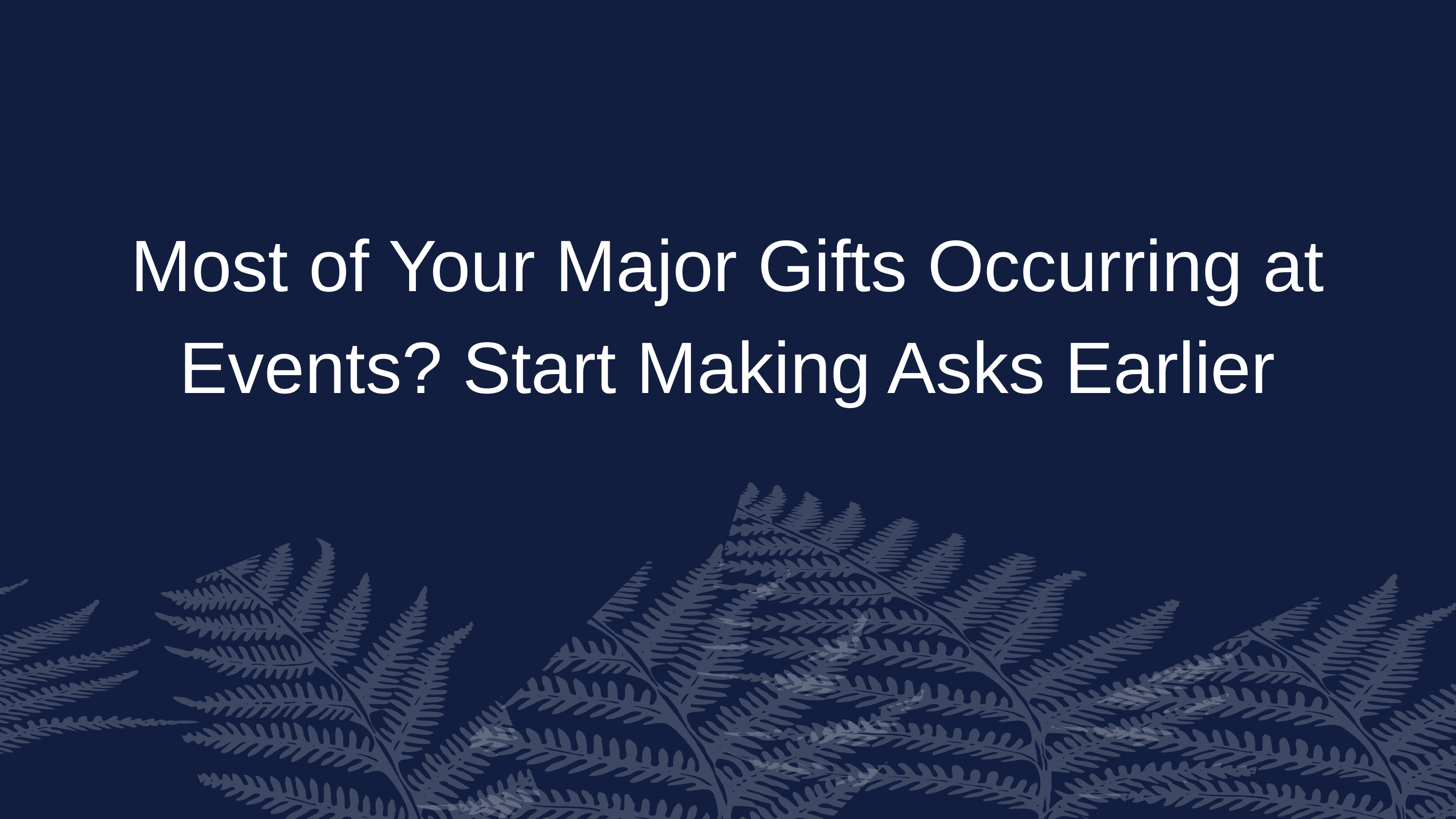

Most of Your Major Gifts Occurring at Events? Start Making Asks Earlier